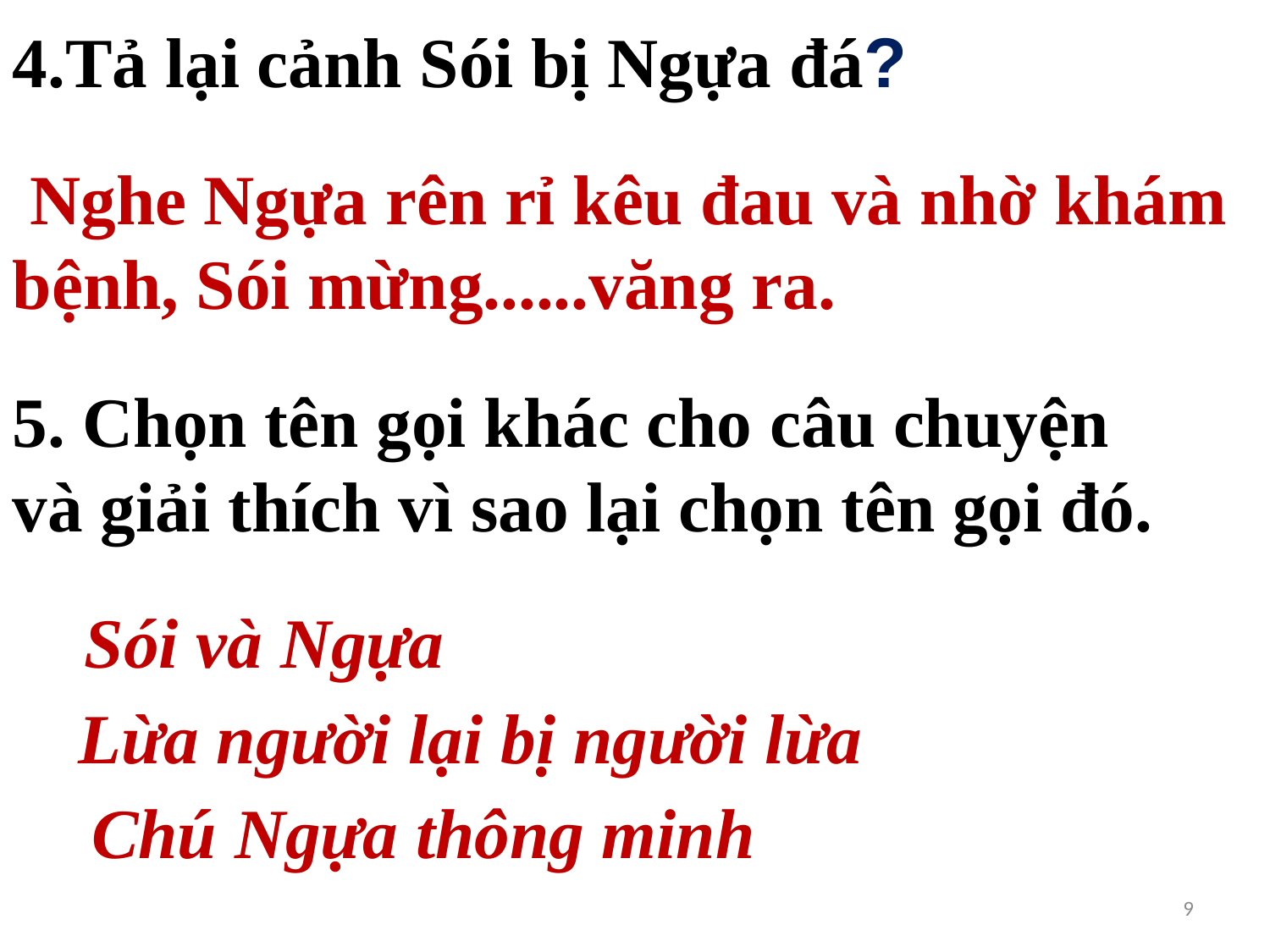

4.Tả lại cảnh Sói bị Ngựa đá?
 Nghe Ngựa rên rỉ kêu đau và nhờ khám bệnh, Sói mừng......văng ra.
5. Chọn tên gọi khác cho câu chuyện và giải thích vì sao lại chọn tên gọi đó.
# Sói và Ngựa
Lừa người lại bị người lừa
Chú Ngựa thông minh
9